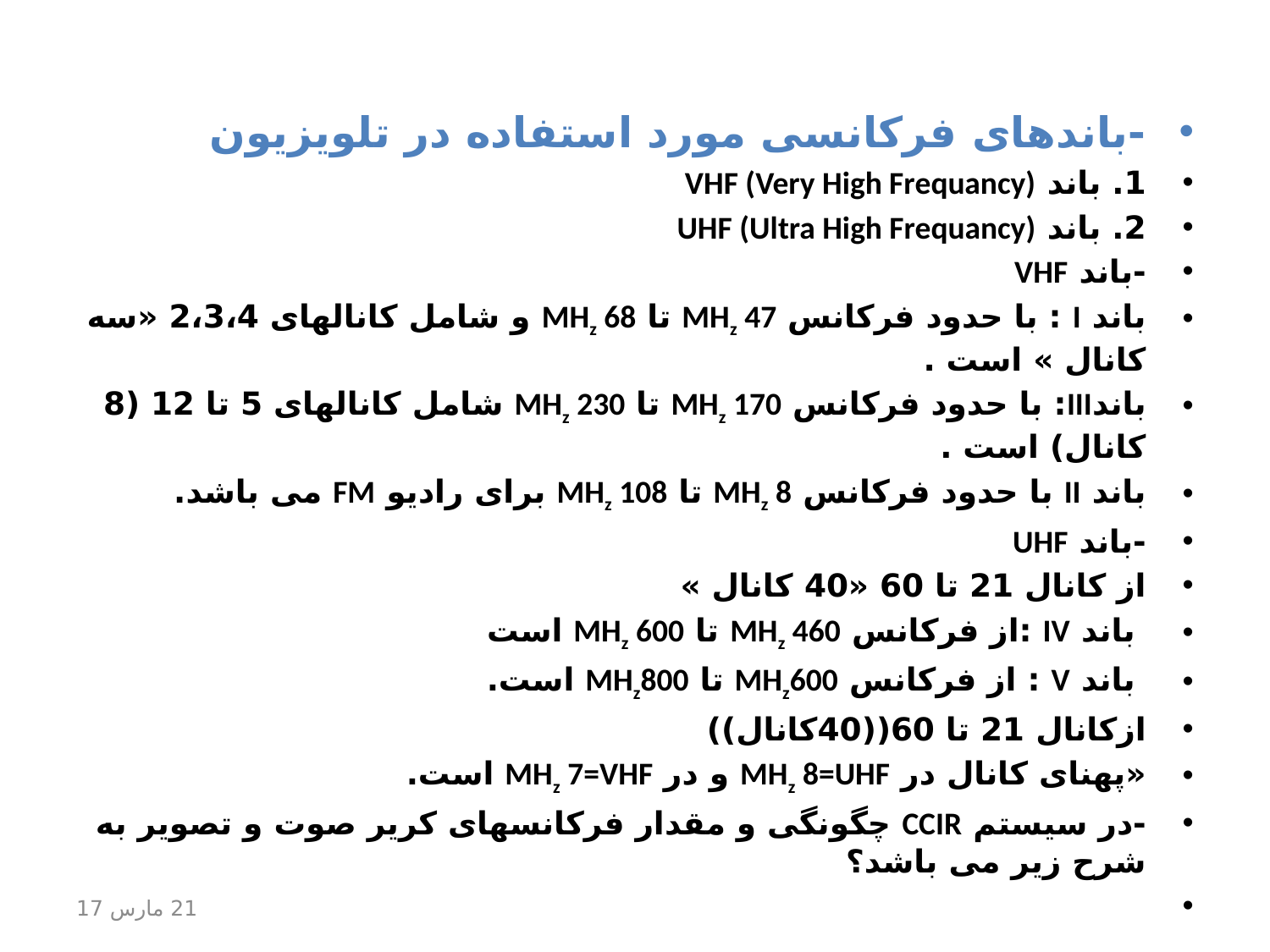

-باندهای فرکانسی مورد استفاده در تلویزیون
1. باند VHF (Very High Frequancy)
2. باند UHF (Ultra High Frequancy)
-باند VHF
باند I : با حدود فرکانس MHz 47 تا MHz 68 و شامل کانالهای 2،3،4 «سه کانال » است .
باندIII: با حدود فرکانس MHz 170 تا MHz 230 شامل کانالهای 5 تا 12 (8 کانال) است .
باند II با حدود فرکانس MHz 8 تا MHz 108 برای رادیو FM می باشد.
-باند UHF
از کانال 21 تا 60 «40 کانال »
 باند IV :از فرکانس MHz 460 تا MHz 600 است
 باند V : از فرکانس MHz600 تا MHz800 است.
ازکانال 21 تا 60((40کانال))
«پهنای کانال در MHz 8=UHF و در MHz 7=VHF است.
-در سیستم CCIR چگونگی و مقدار فرکانسهای کریر صوت و تصویر به شرح زیر می باشد؟

21 مارس 17